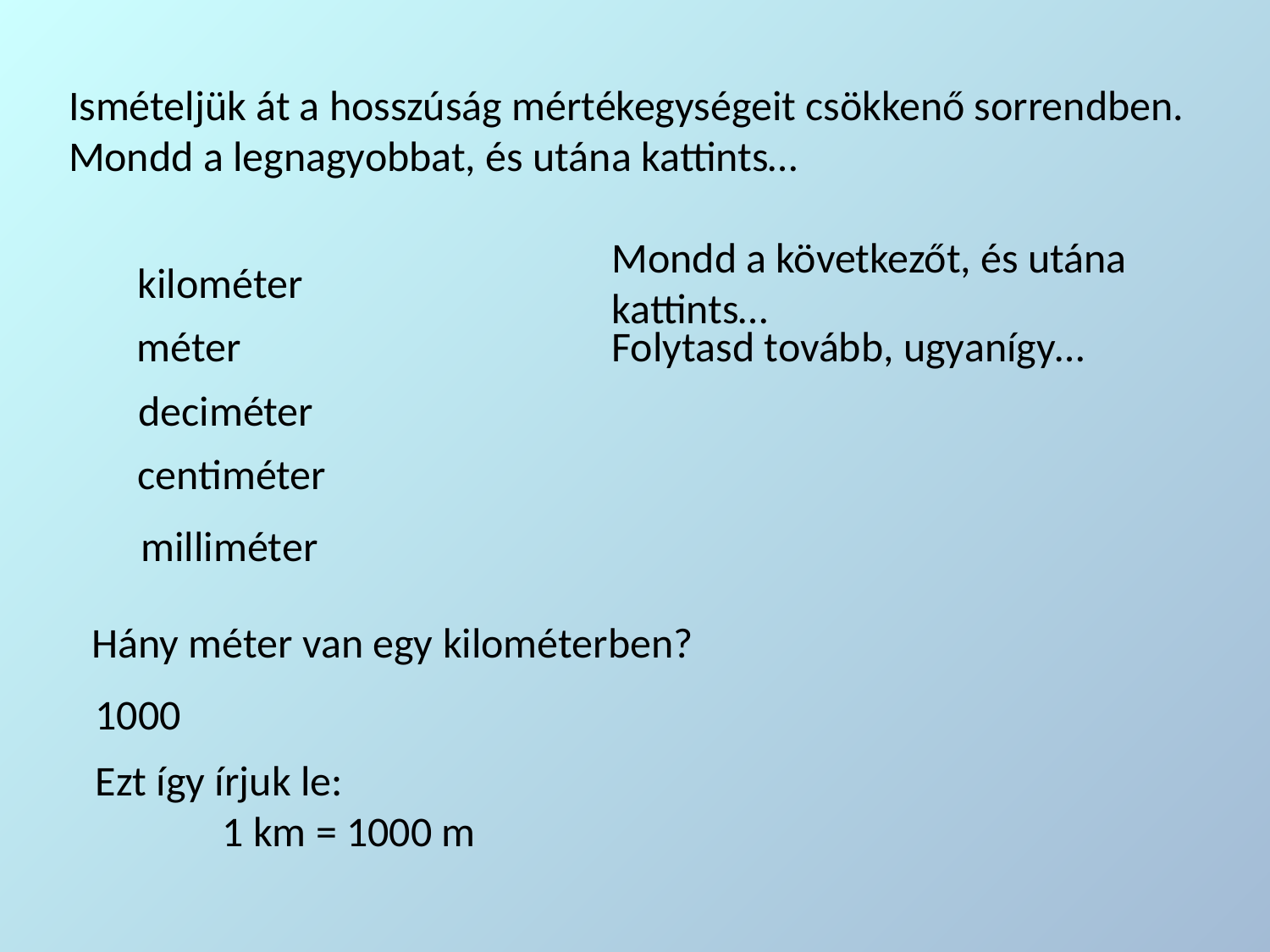

Ismételjük át a hosszúság mértékegységeit csökkenő sorrendben.
Mondd a legnagyobbat, és utána kattints…
Mondd a következőt, és utána kattints…
kilométer
méter
Folytasd tovább, ugyanígy…
deciméter
centiméter
milliméter
Hány méter van egy kilométerben?
1000
Ezt így írjuk le:
	1 km = 1000 m